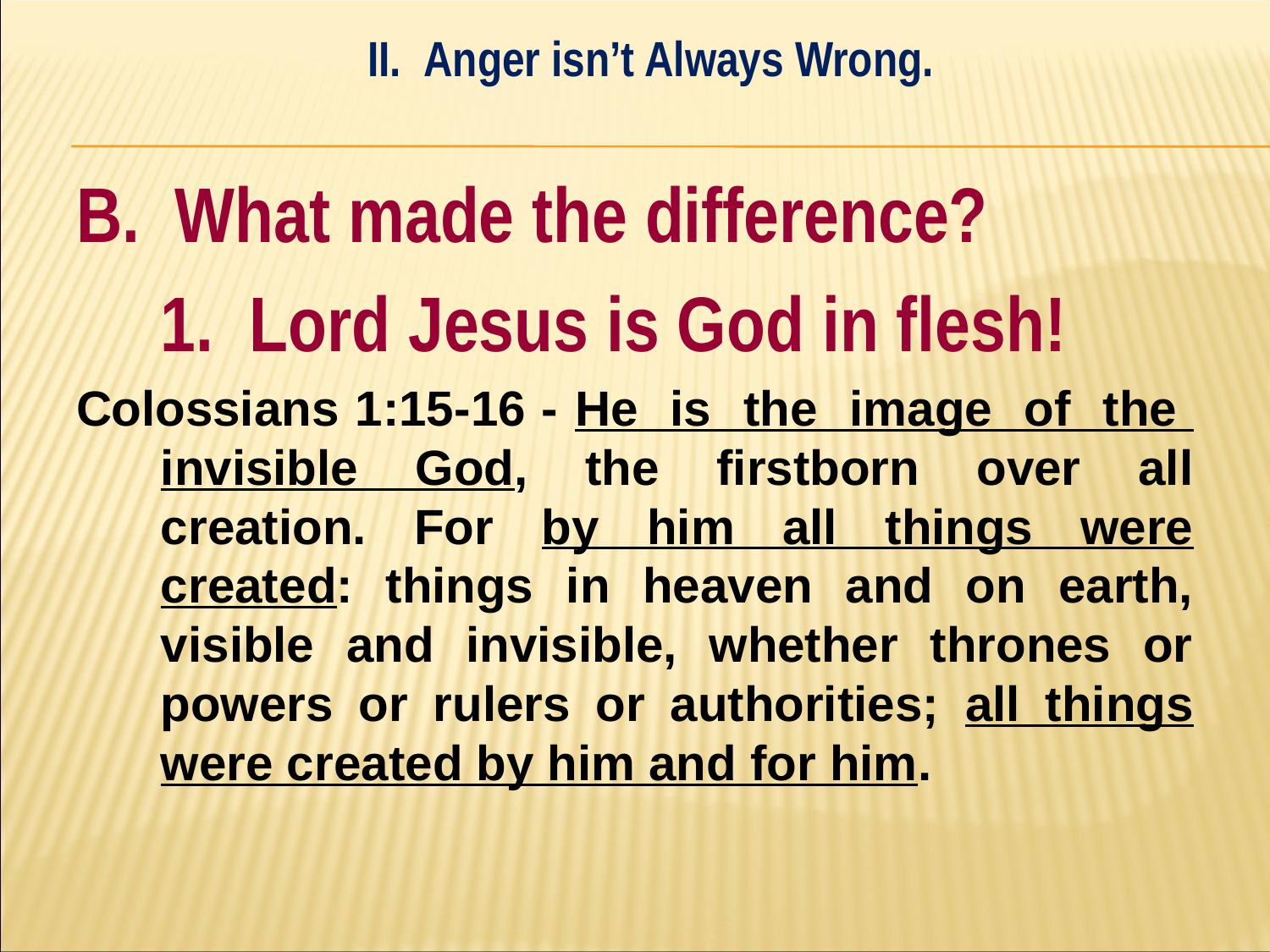

II.  Anger isn’t Always Wrong.
#
B.  What made the difference?
	1.  Lord Jesus is God in flesh!
Colossians 1:15-16 - He  is  the  image  of  the  invisible God, the firstborn over all creation. For by him all things were created: things in heaven and on earth, visible and invisible, whether thrones or powers or rulers or authorities; all things were created by him and for him.